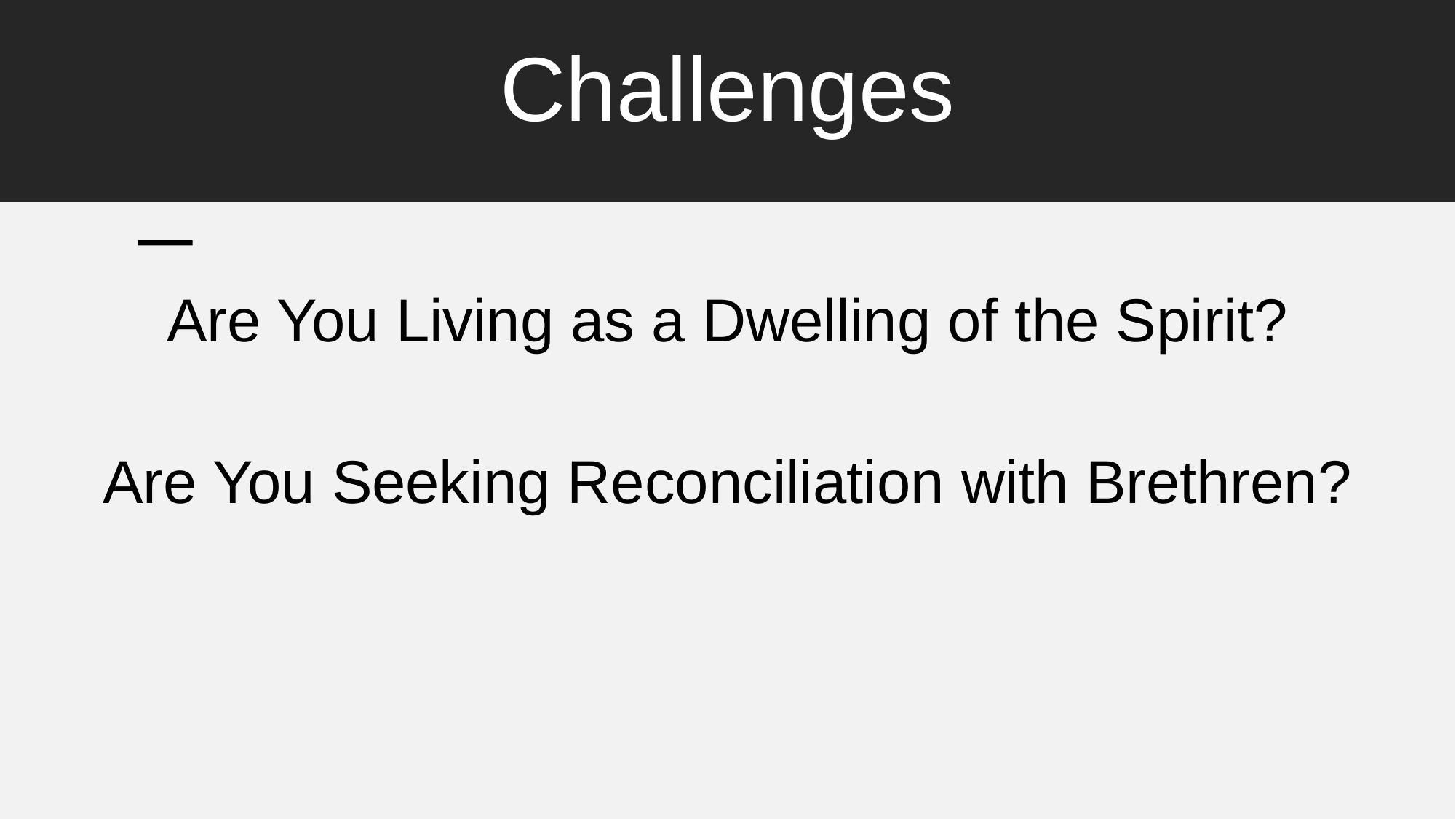

# Challenges

Are You Living as a Dwelling of the Spirit?

Are You Seeking Reconciliation with Brethren?